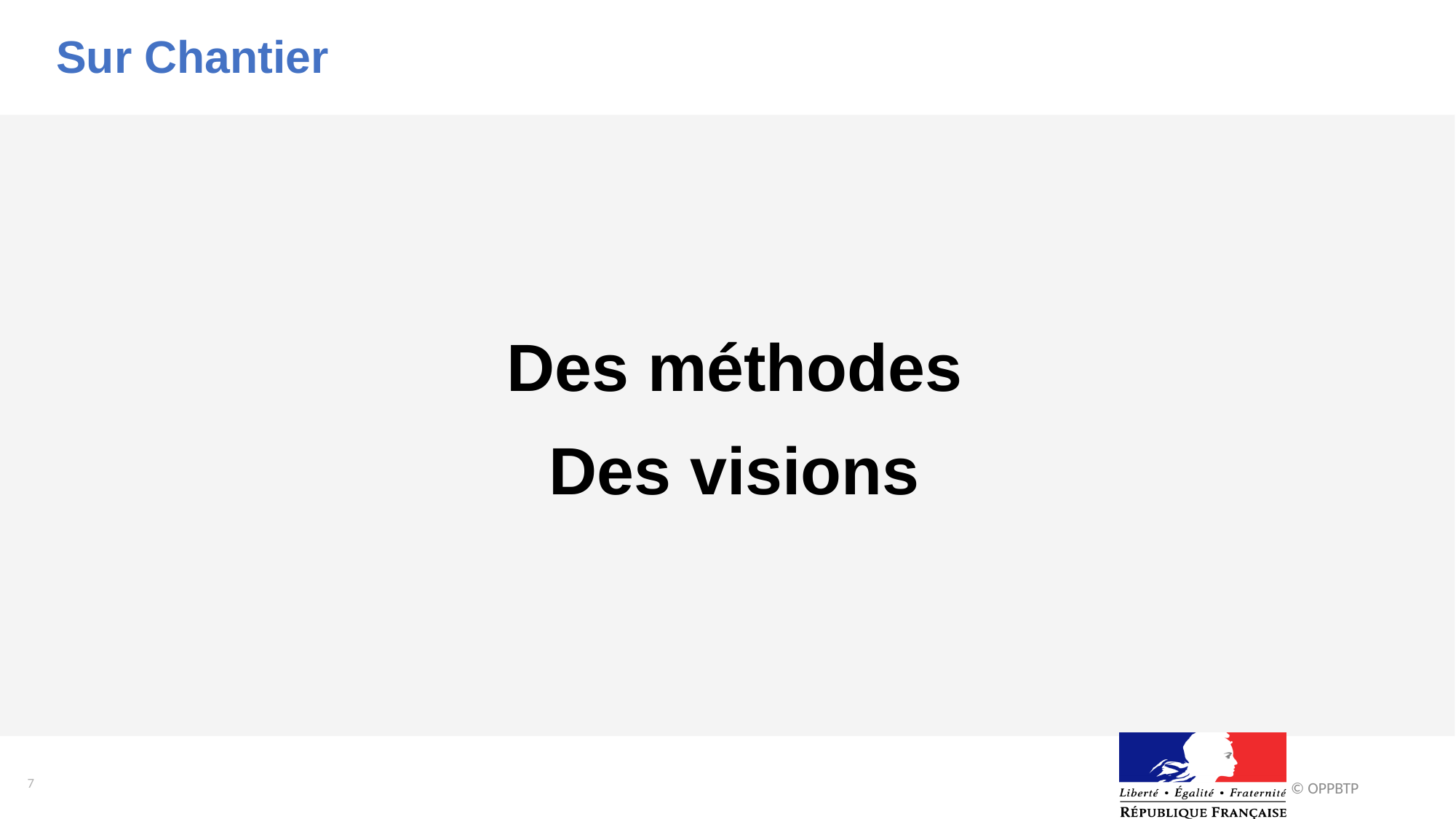

# Sur Chantier

Des méthodes

Des visions
7